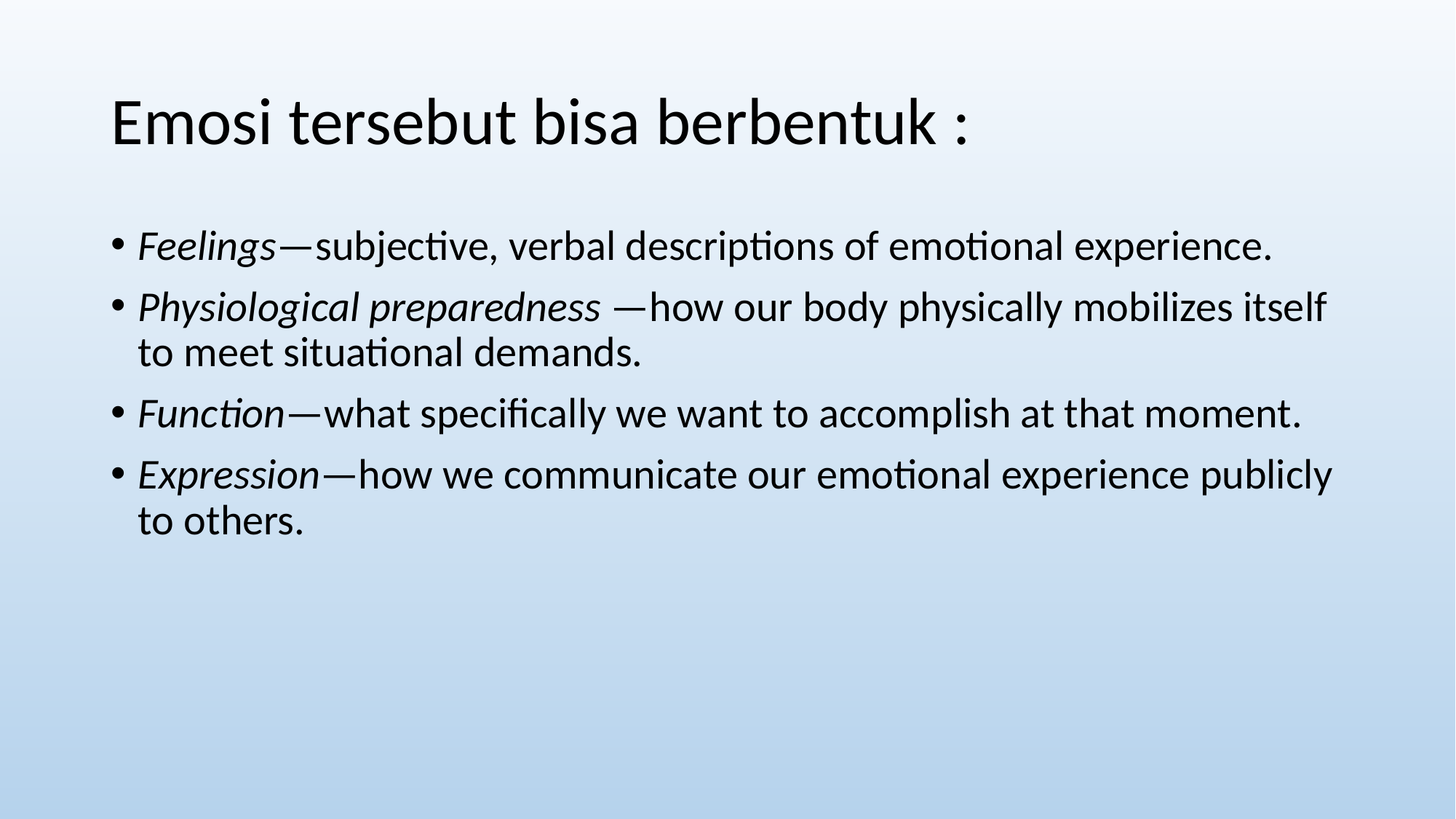

# Emosi tersebut bisa berbentuk :
Feelings—subjective, verbal descriptions of emotional experience.
Physiological preparedness —how our body physically mobilizes itself to meet situational demands.
Function—what specifically we want to accomplish at that moment.
Expression—how we communicate our emotional experience publicly to others.